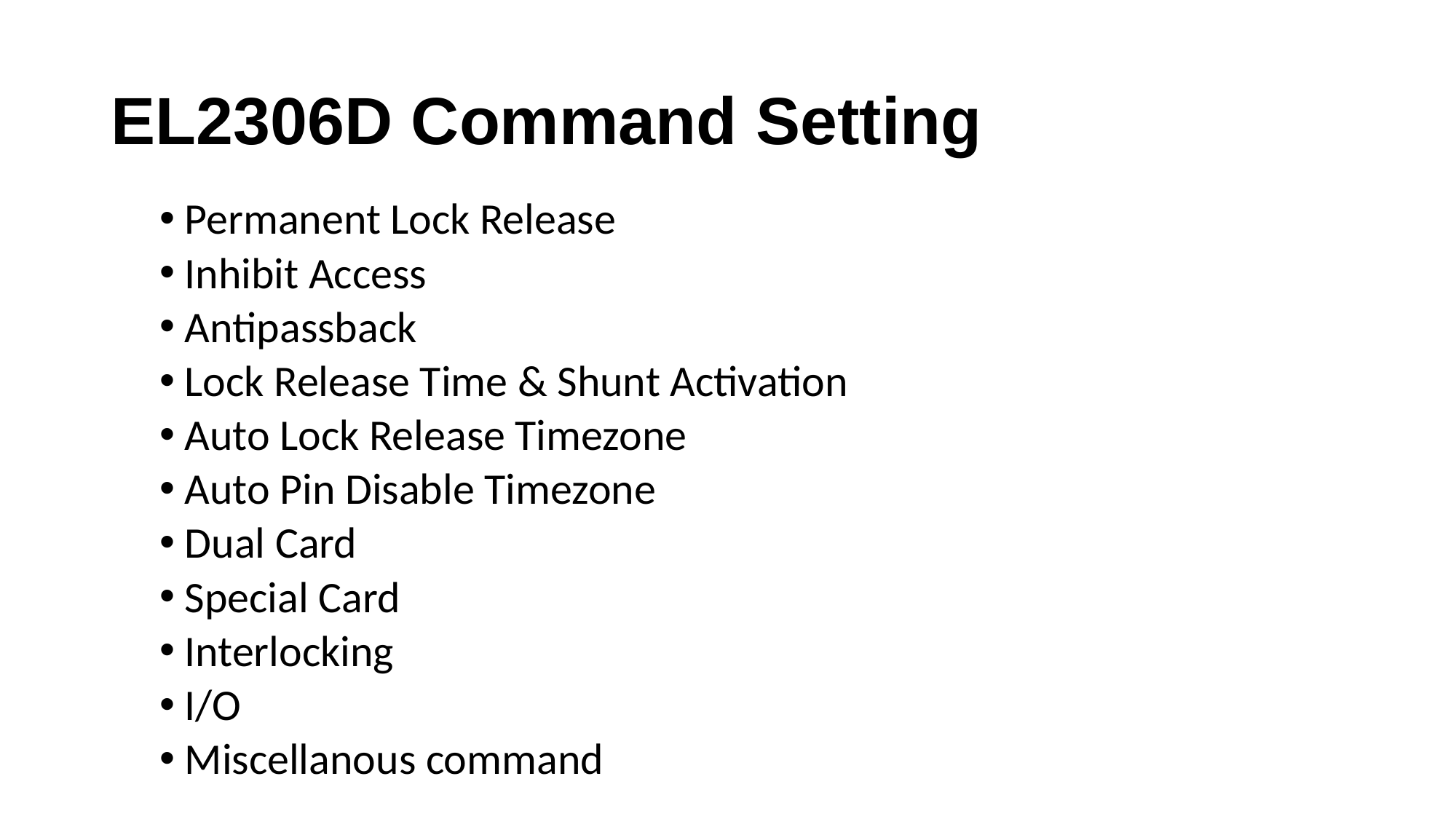

# EL2306D Command Setting
Permanent Lock Release
Inhibit Access
Antipassback
Lock Release Time & Shunt Activation
Auto Lock Release Timezone
Auto Pin Disable Timezone
Dual Card
Special Card
Interlocking
I/O
Miscellanous command